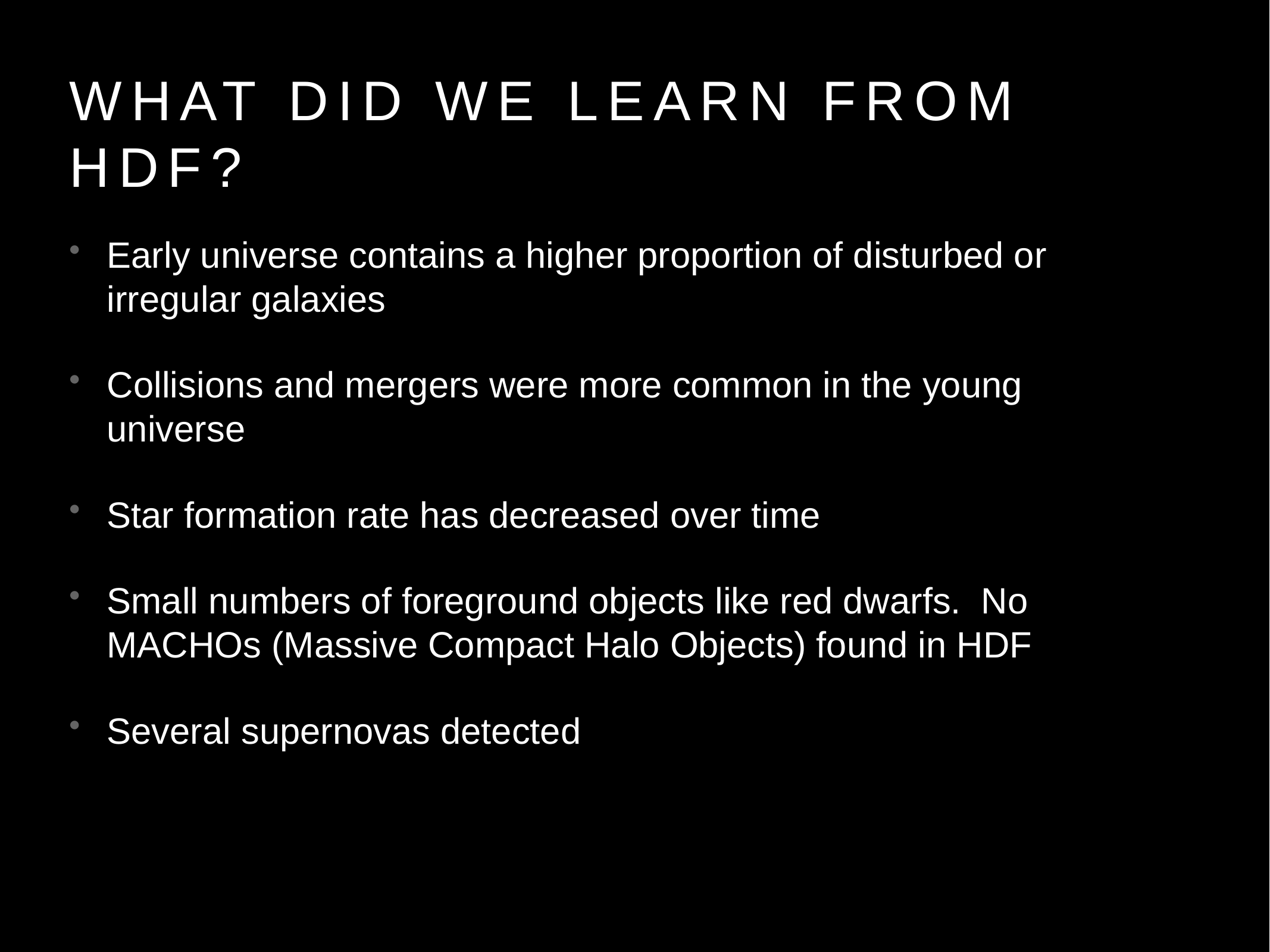

# What did we learn from HDF?
Early universe contains a higher proportion of disturbed or irregular galaxies
Collisions and mergers were more common in the young universe
Star formation rate has decreased over time
Small numbers of foreground objects like red dwarfs.  No MACHOs (Massive Compact Halo Objects) found in HDF
Several supernovas detected